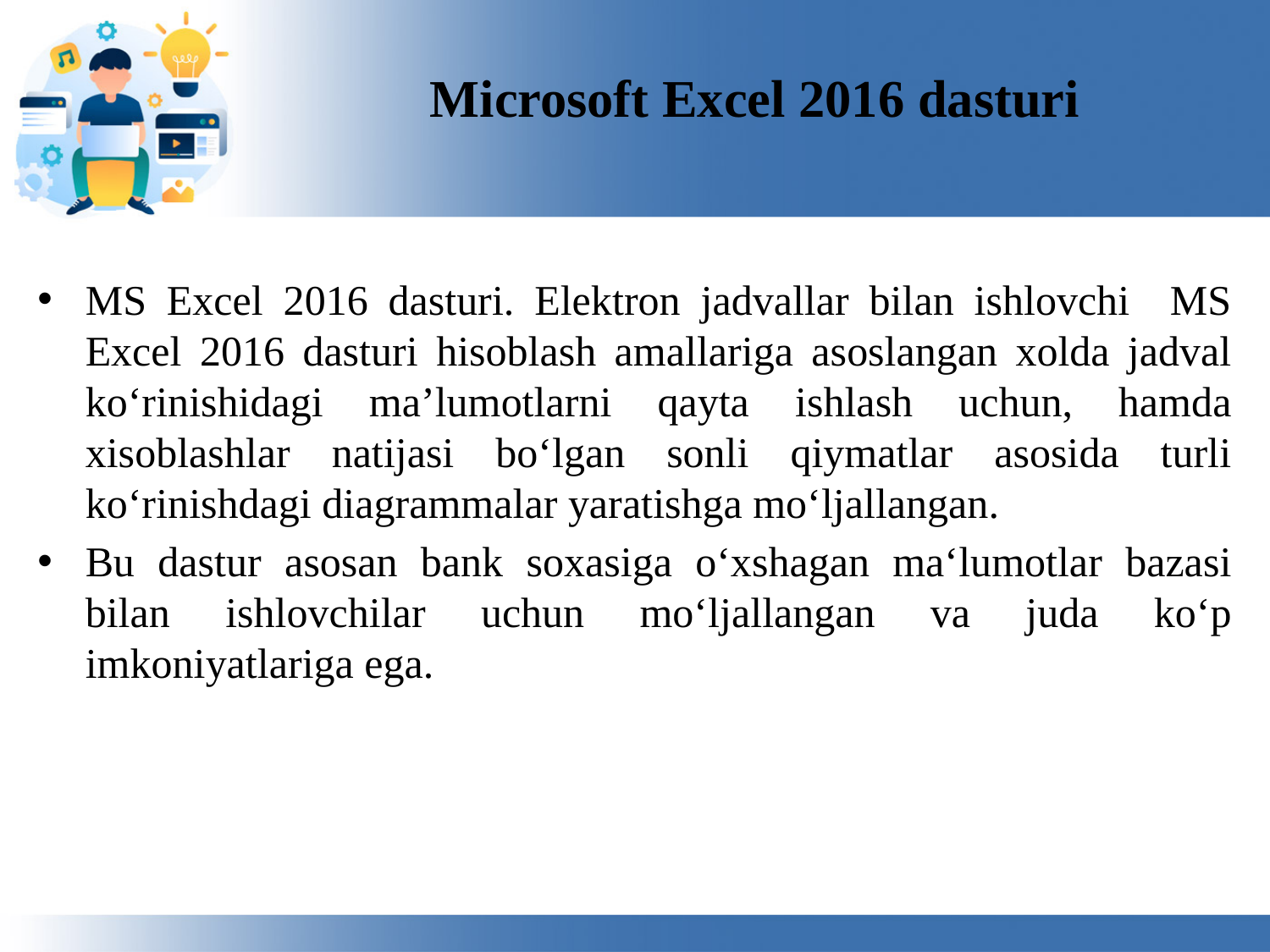

# Microsoft Excel 2016 dasturi
MS Excel 2016 dasturi. Elektron jadvallar bilan ishlovchi  MS Excel 2016 dasturi hisoblash amallariga asoslangan xolda jadval ko‘rinishidagi ma’lumotlarni qayta ishlash uchun, hamda xisoblashlar natijasi bo‘lgan sonli qiymatlar asosida turli ko‘rinishdagi diagrammalar yaratishga mo‘ljallangan.
Bu dastur asosan bank soxasiga o‘xshagan ma‘lumotlar bazasi bilan ishlovchilar uchun mo‘ljallangan va juda ko‘p imkoniyatlariga ega.